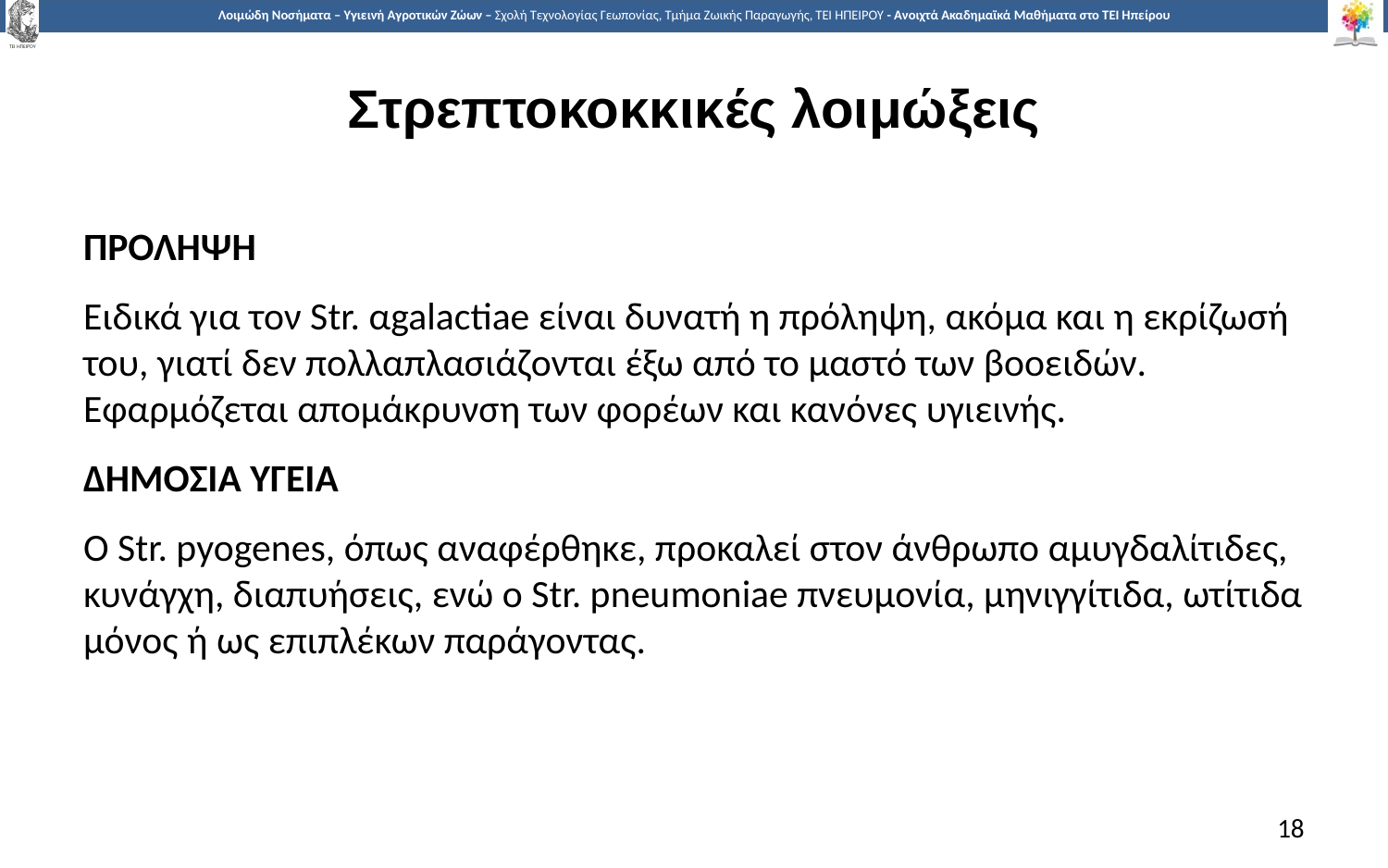

# Στρεπτοκοκκικές λοιμώξεις
ΠΡΟΛΗΨΗ
Ειδικά για τον Str. αgalactiae είναι δυνατή η πρόληψη, ακόμα και η εκρίζωσή του, γιατί δεν πολλαπλασιάζονται έξω από το μαστό των βοοειδών. Εφαρμόζεται απομάκρυνση των φορέων και κανόνες υγιεινής.
ΔΗΜΟΣΙΑ ΥΓΕΙΑ
O Str. pyogenes, όπως αναφέρθηκε, προκαλεί στον άνθρωπο αμυγδαλίτιδες, κυνάγχη, διαπυήσεις, ενώ ο Str. pneumoniae πνευμονία, μηνιγγίτιδα, ωτίτιδα μόνος ή ως επιπλέκων παράγοντας.

18